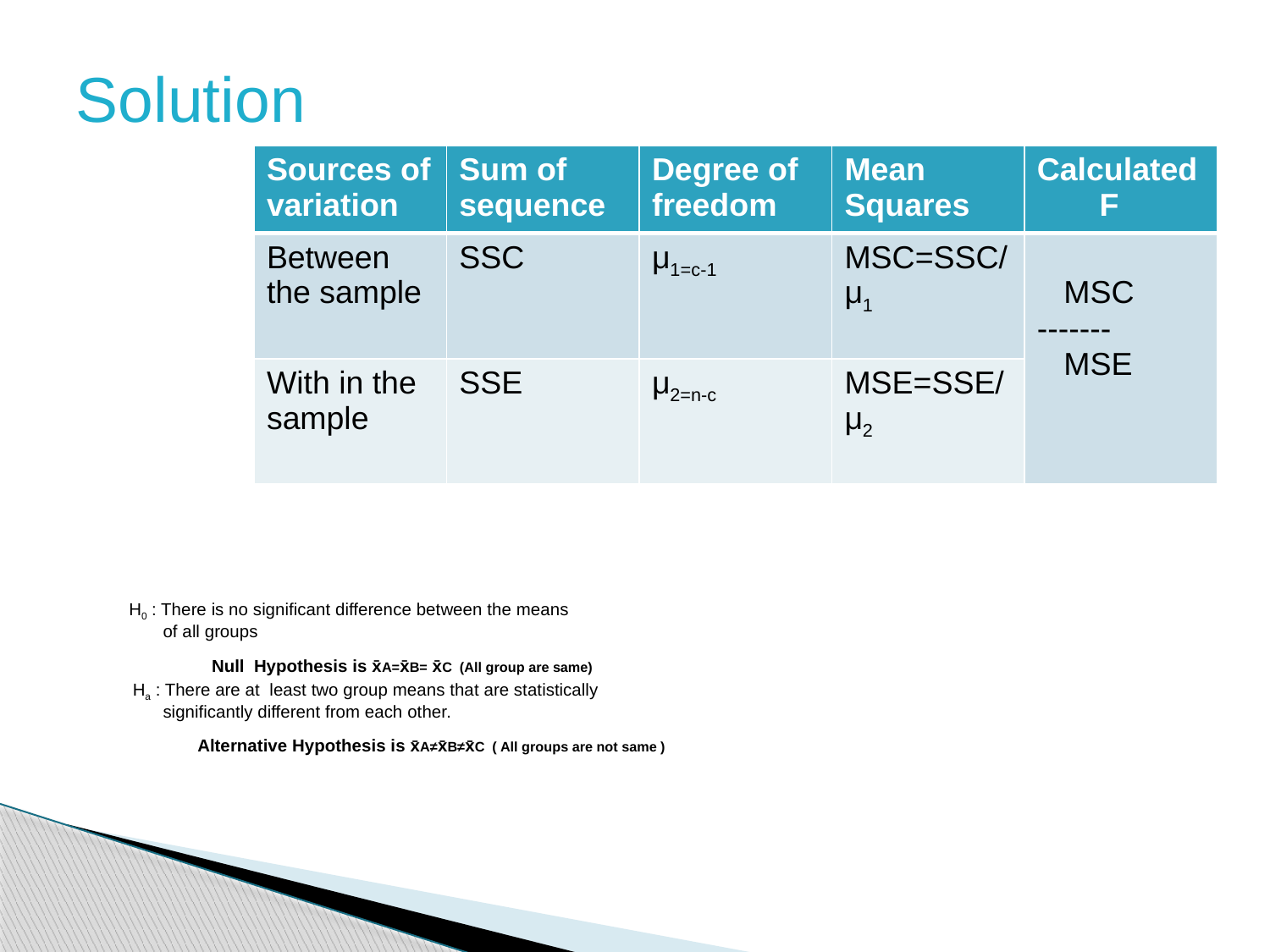

Solution
| Sources of variation | Sum of sequence | Degree of freedom | Mean Squares | Calculated F |
| --- | --- | --- | --- | --- |
| Between the sample | SSC | μ1=c-1 | MSC=SSC/μ1 | MSC ------- MSE |
| With in the sample | SSE | μ2=n-c | MSE=SSE/μ2 |  |

# H0 : There is no significant difference between the means of all groups Null Hypothesis is x̄A=x̄B= x̄C  (All group are same) Ha : There are at  least two group means that are statistically significantly different from each other. Alternative Hypothesis is x̄A≠x̄B≠x̄C  ( All groups are not same )